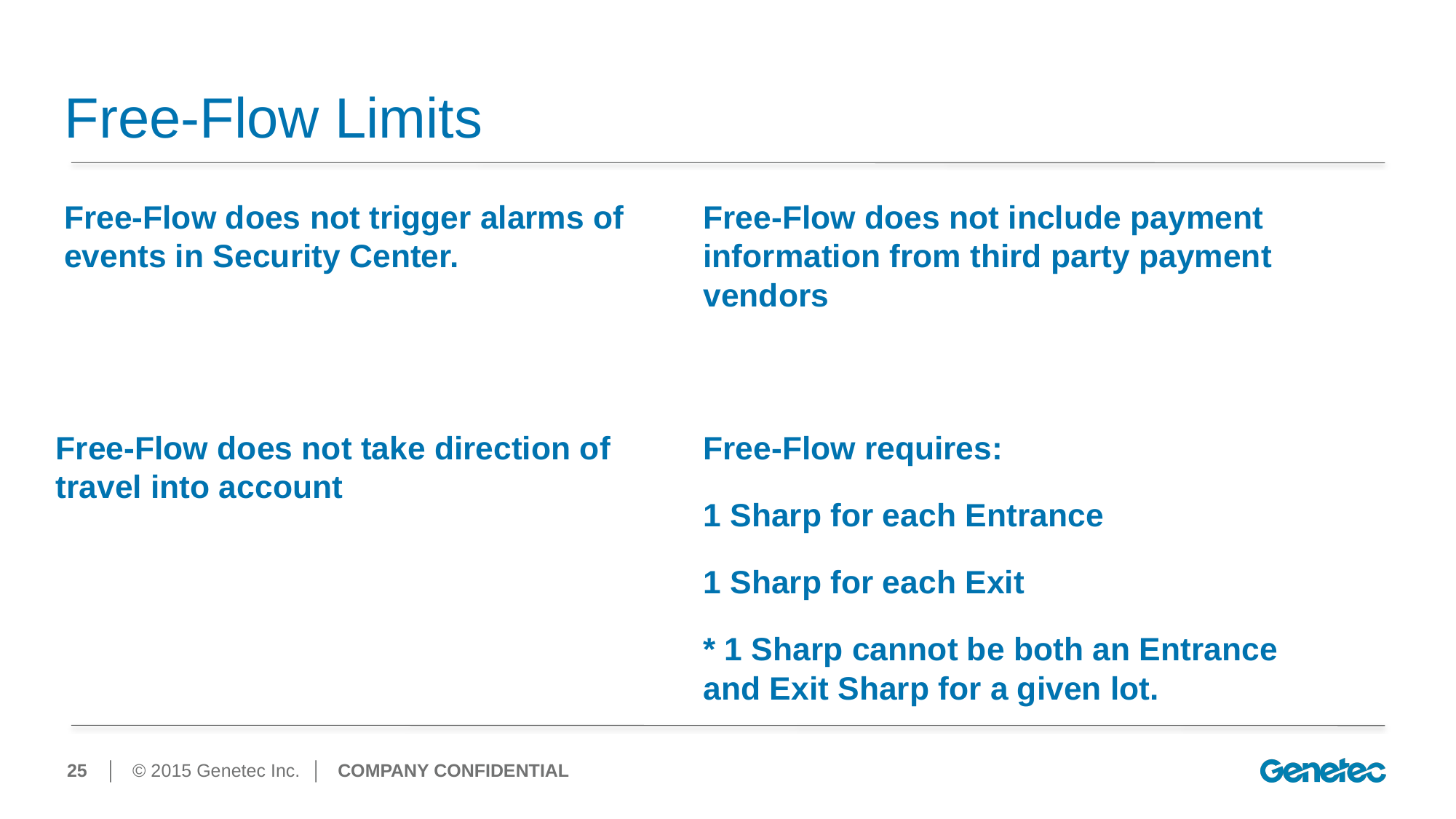

# Free-Flow Limits
Free-Flow does not trigger alarms of events in Security Center.

Free-Flow does not include payment information from third party payment vendors

Free-Flow requires:
1 Sharp for each Entrance
1 Sharp for each Exit
* 1 Sharp cannot be both an Entrance and Exit Sharp for a given lot.

Free-Flow does not take direction of travel into account

25
│   COMPANY CONFIDENTIAL